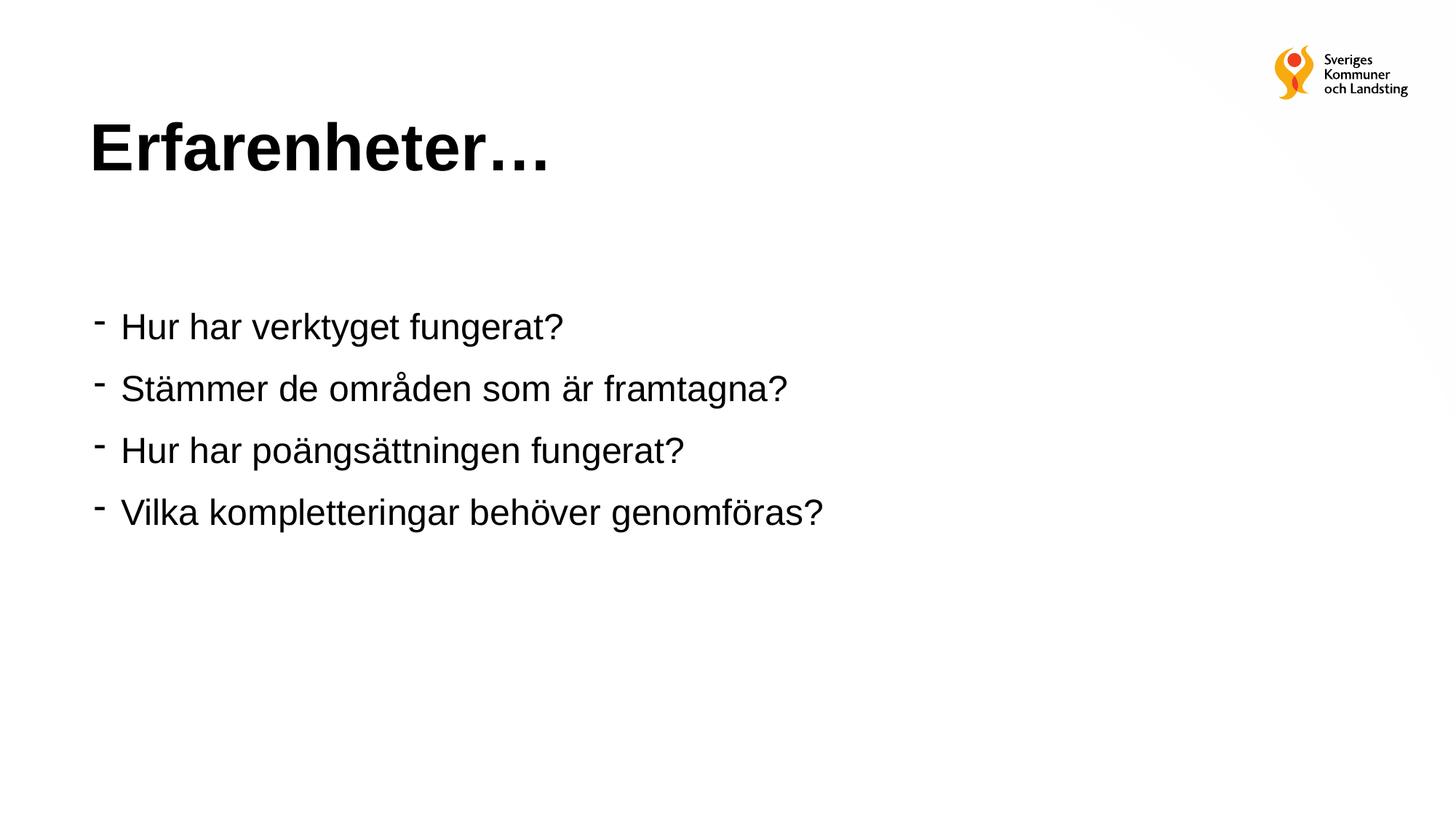

# Erfarenheter…
Hur har verktyget fungerat?
Stämmer de områden som är framtagna?
Hur har poängsättningen fungerat?
Vilka kompletteringar behöver genomföras?